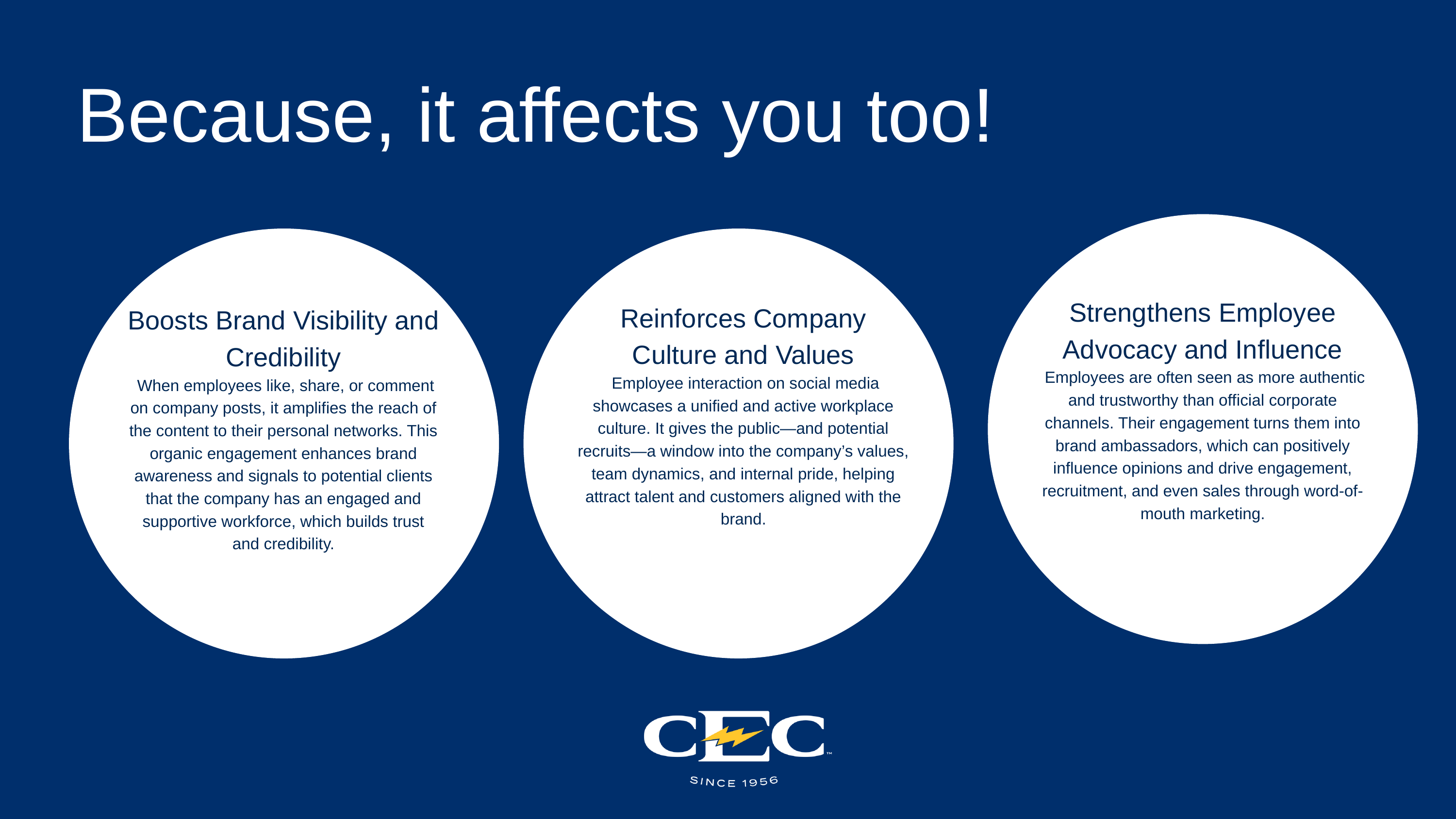

Because, it affects you too!

What will your script be and how will you access it while you record?

Strengthens Employee Advocacy and Influence
 Employees are often seen as more authentic and trustworthy than official corporate channels. Their engagement turns them into brand ambassadors, which can positively influence opinions and drive engagement, recruitment, and even sales through word-of-mouth marketing.
Reinforces Company Culture and Values
 Employee interaction on social media showcases a unified and active workplace culture. It gives the public—and potential recruits—a window into the company’s values, team dynamics, and internal pride, helping attract talent and customers aligned with the brand.
Boosts Brand Visibility and Credibility
 When employees like, share, or comment on company posts, it amplifies the reach of the content to their personal networks. This organic engagement enhances brand awareness and signals to potential clients that the company has an engaged and supportive workforce, which builds trust and credibility.
Will you insert questions into the video? How will learners share their answers?